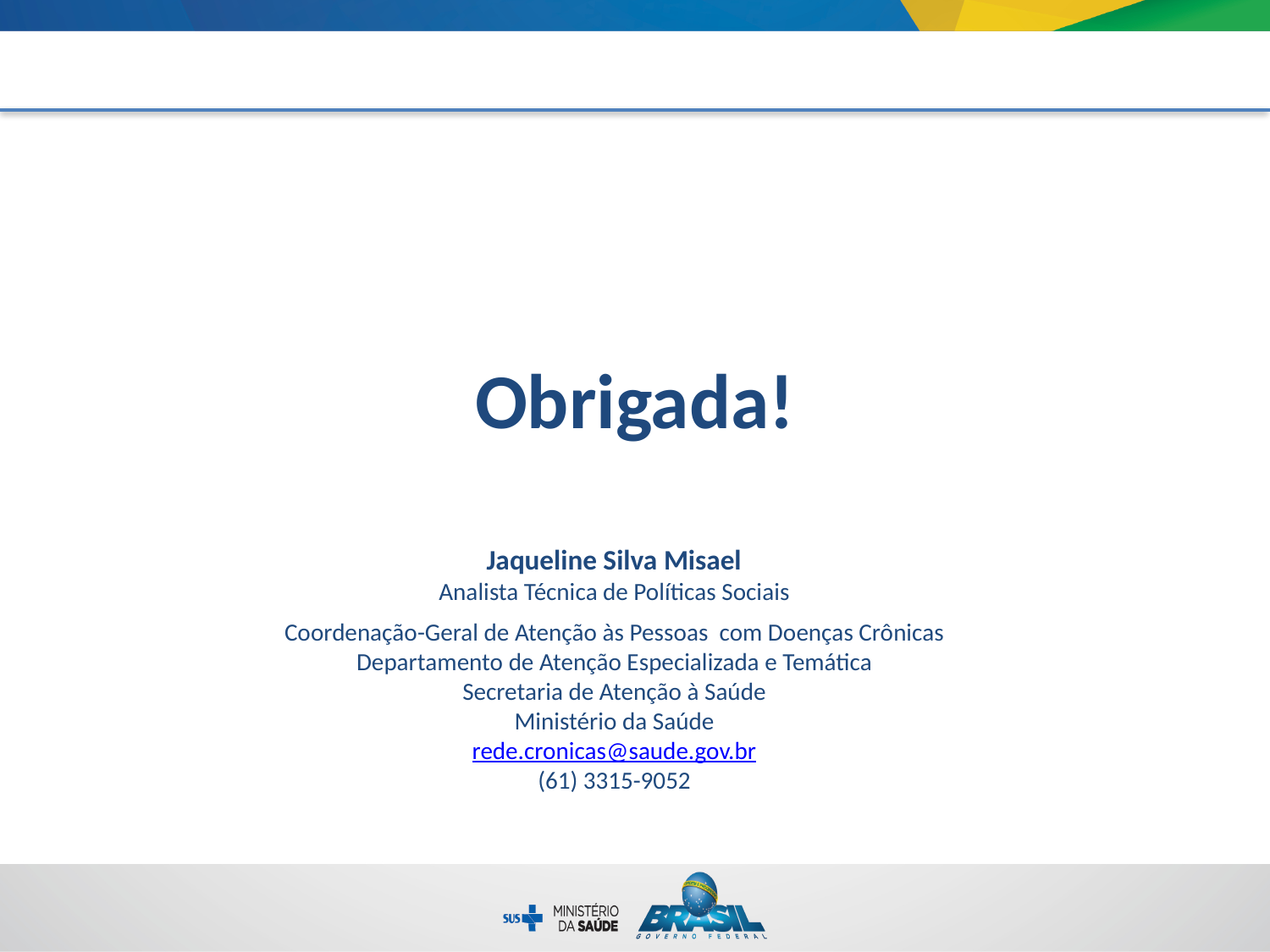

# Obrigada!
Jaqueline Silva Misael
Analista Técnica de Políticas Sociais
Coordenação-Geral de Atenção às Pessoas  com Doenças Crônicas
Departamento de Atenção Especializada e Temática
Secretaria de Atenção à Saúde
Ministério da Saúde
rede.cronicas@saude.gov.br
(61) 3315-9052